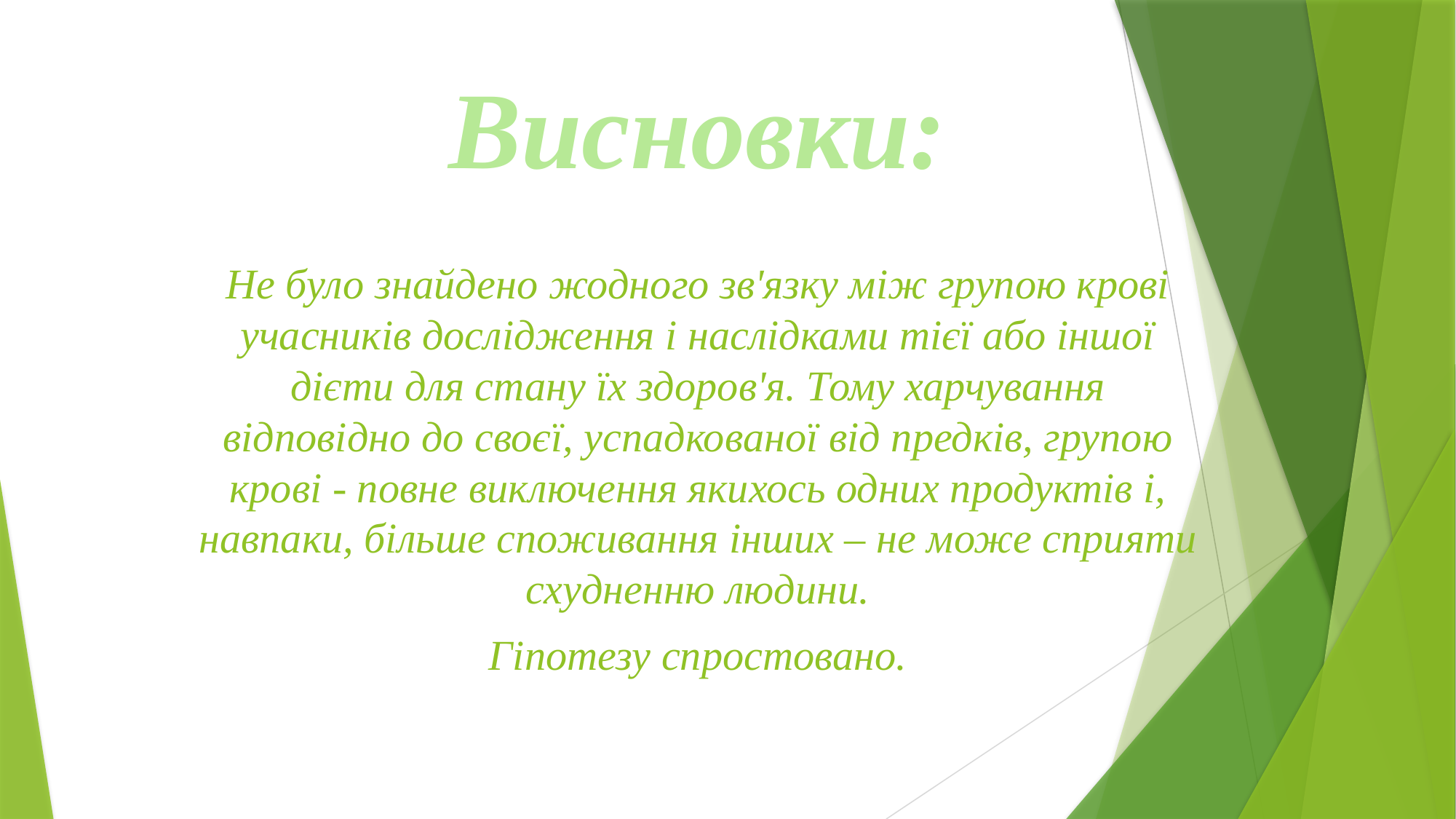

# Висновки:
Не було знайдено жодного зв'язку між групою крові учасників дослідження і наслідками тієї або іншої дієти для стану їх здоров'я. Тому харчування відповідно до своєї, успадкованої від предків, групою крові - повне виключення якихось одних продуктів і, навпаки, більше споживання інших – не може сприяти схудненню людини.
Гіпотезу спростовано.